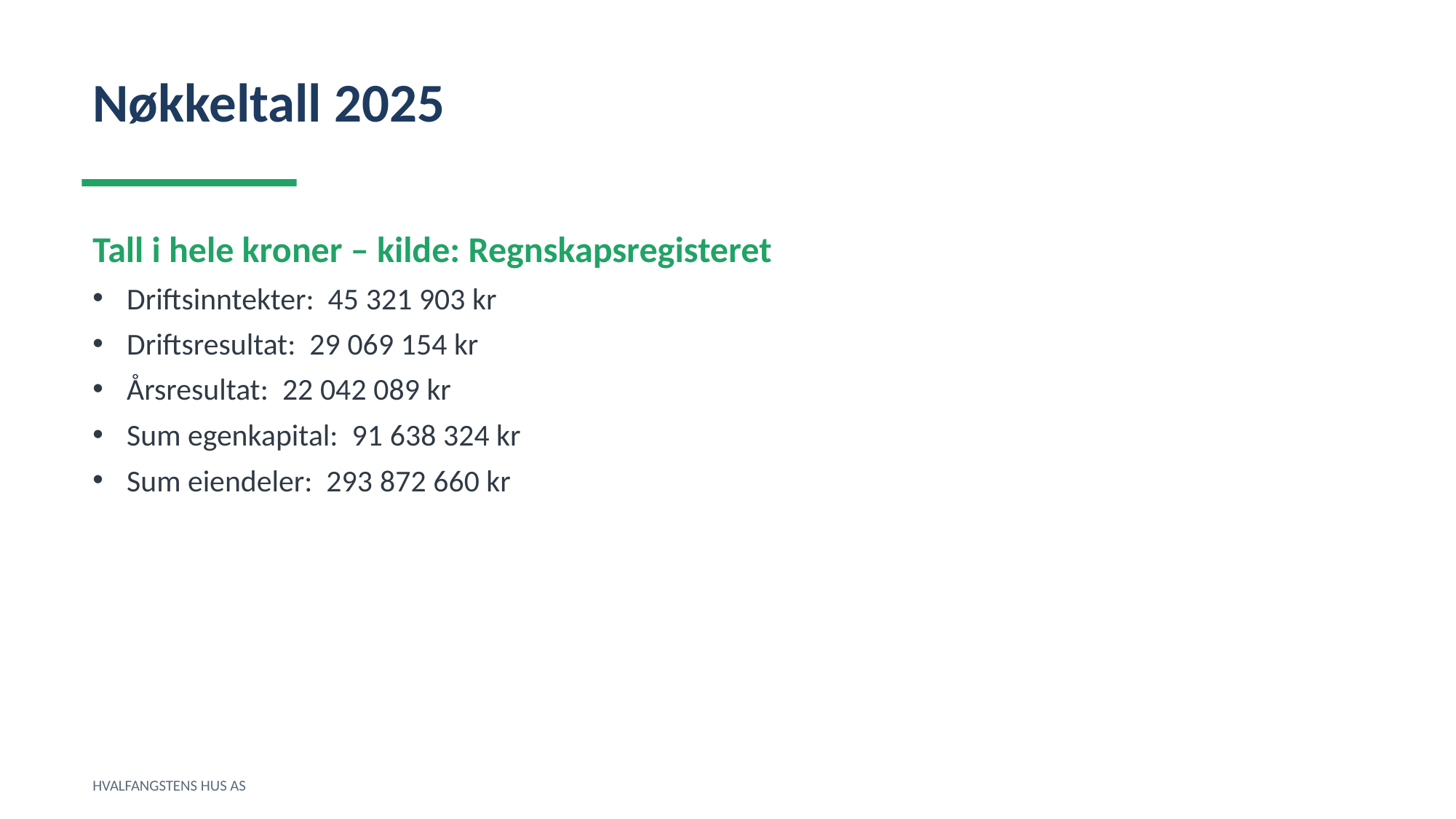

Nøkkeltall 2025

Tall i hele kroner – kilde: Regnskapsregisteret
Driftsinntekter:  45 321 903 kr
Driftsresultat:  29 069 154 kr
Årsresultat:  22 042 089 kr
Sum egenkapital:  91 638 324 kr
Sum eiendeler:  293 872 660 kr
HVALFANGSTENS HUS AS